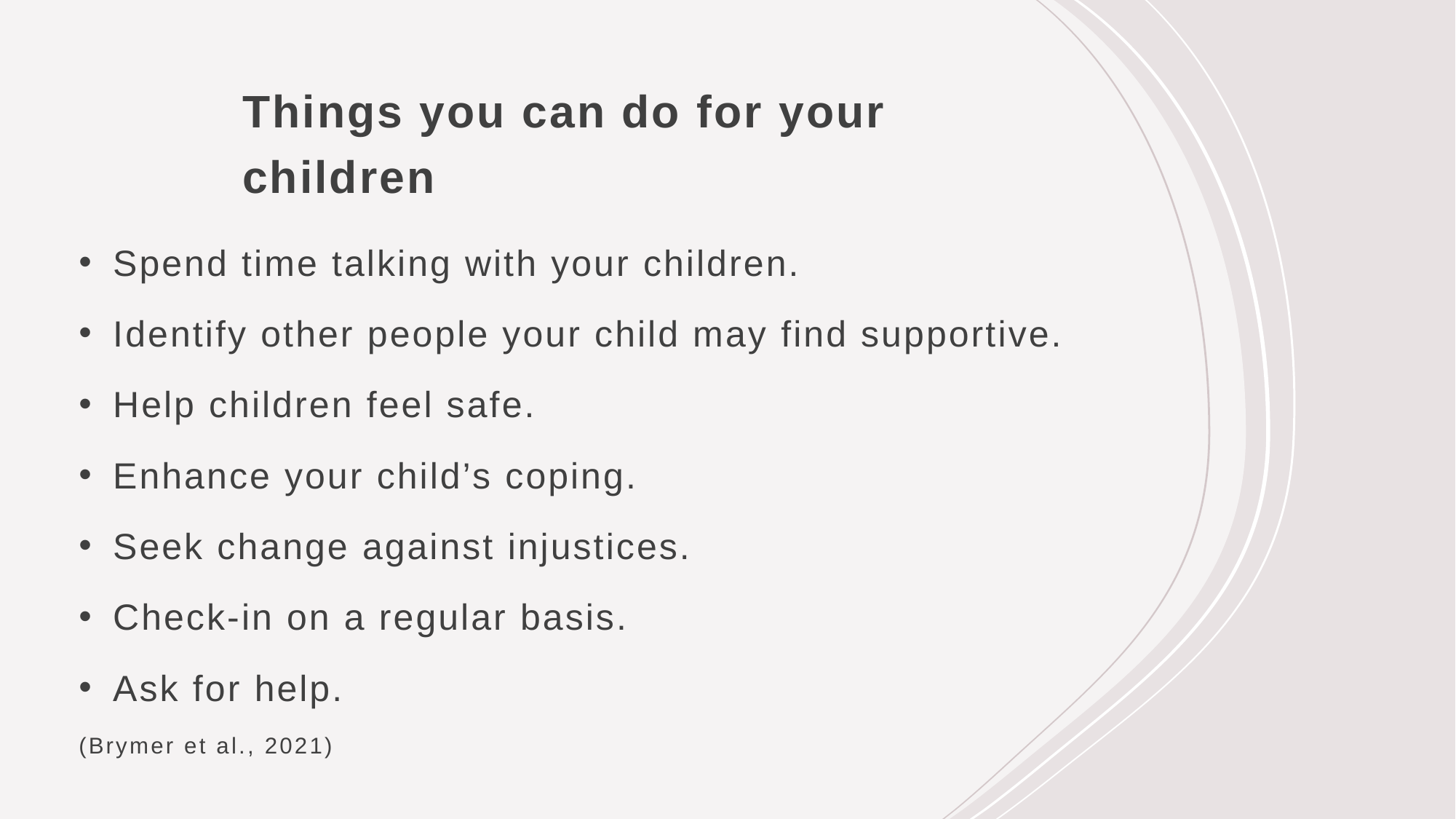

# Things you can do for your children
Spend time talking with your children.
Identify other people your child may find supportive.
Help children feel safe.
Enhance your child’s coping.
Seek change against injustices.
Check-in on a regular basis.
Ask for help.
(Brymer et al., 2021)